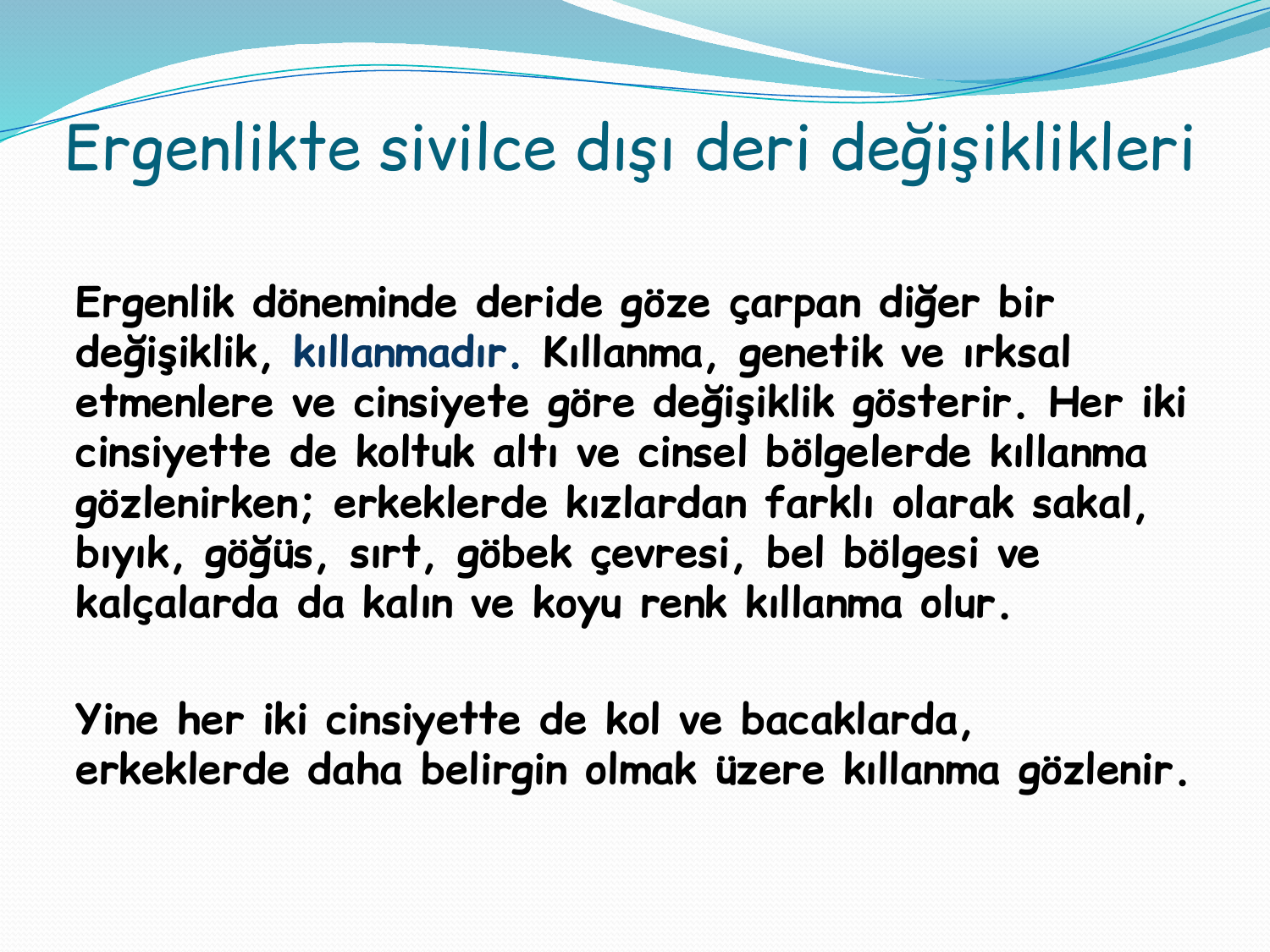

# Ergenlikte sivilce dışı deri değişiklikleri
Ergenlik döneminde deride göze çarpan diğer bir değişiklik, kıllanmadır. Kıllanma, genetik ve ırksal etmenlere ve cinsiyete göre değişiklik gösterir. Her iki cinsiyette de koltuk altı ve cinsel bölgelerde kıllanma gözlenirken; erkeklerde kızlardan farklı olarak sakal, bıyık, göğüs, sırt, göbek çevresi, bel bölgesi ve kalçalarda da kalın ve koyu renk kıllanma olur.

Yine her iki cinsiyette de kol ve bacaklarda, erkeklerde daha belirgin olmak üzere kıllanma gözlenir.